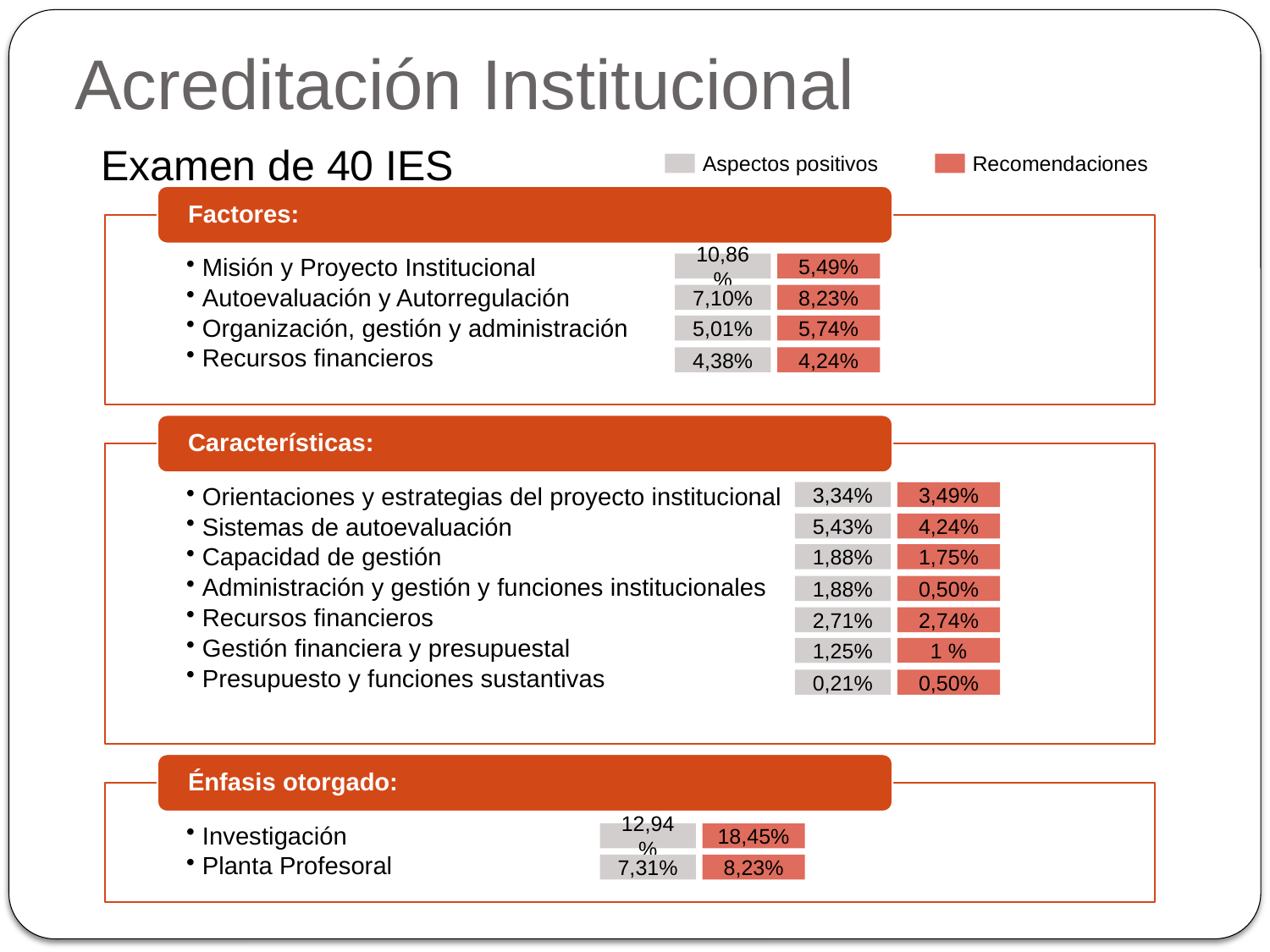

# Acreditación Institucional
Examen de 40 IES
Aspectos positivos
Recomendaciones

Factores:
Misión y Proyecto Institucional
Autoevaluación y Autorregulación
Organización, gestión y administración
Recursos financieros
Características:
Orientaciones y estrategias del proyecto institucional
Sistemas de autoevaluación
Capacidad de gestión
Administración y gestión y funciones institucionales
Recursos financieros
Gestión financiera y presupuestal
Presupuesto y funciones sustantivas
Énfasis otorgado:
Investigación
Planta Profesoral
10,86%
5,49%
7,10%
8,23%
5,01%
5,74%
4,38%
4,24%
3,34%
3,49%
5,43%
4,24%
1,88%
1,75%
1,88%
0,50%
2,71%
2,74%
1,25%
1 %
0,21%
0,50%
12,94%
18,45%
7,31%
8,23%